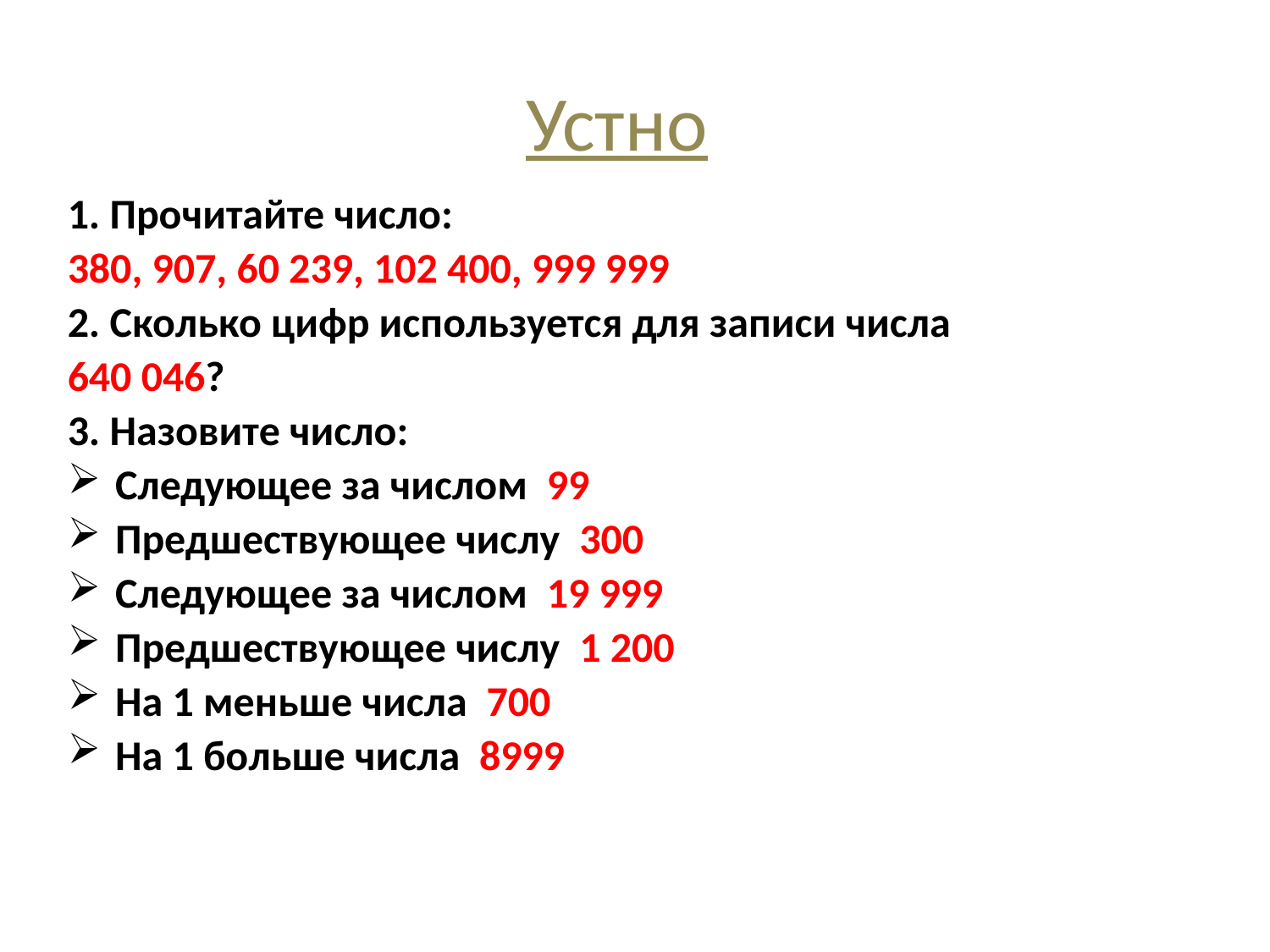

# Устно
1. Прочитайте число:
380, 907, 60 239, 102 400, 999 999
2. Сколько цифр используется для записи числа
640 046?
3. Назовите число:
Следующее за числом  99
Предшествующее числу  300
Следующее за числом  19 999
Предшествующее числу  1 200
На 1 меньше числа  700
На 1 больше числа  8999